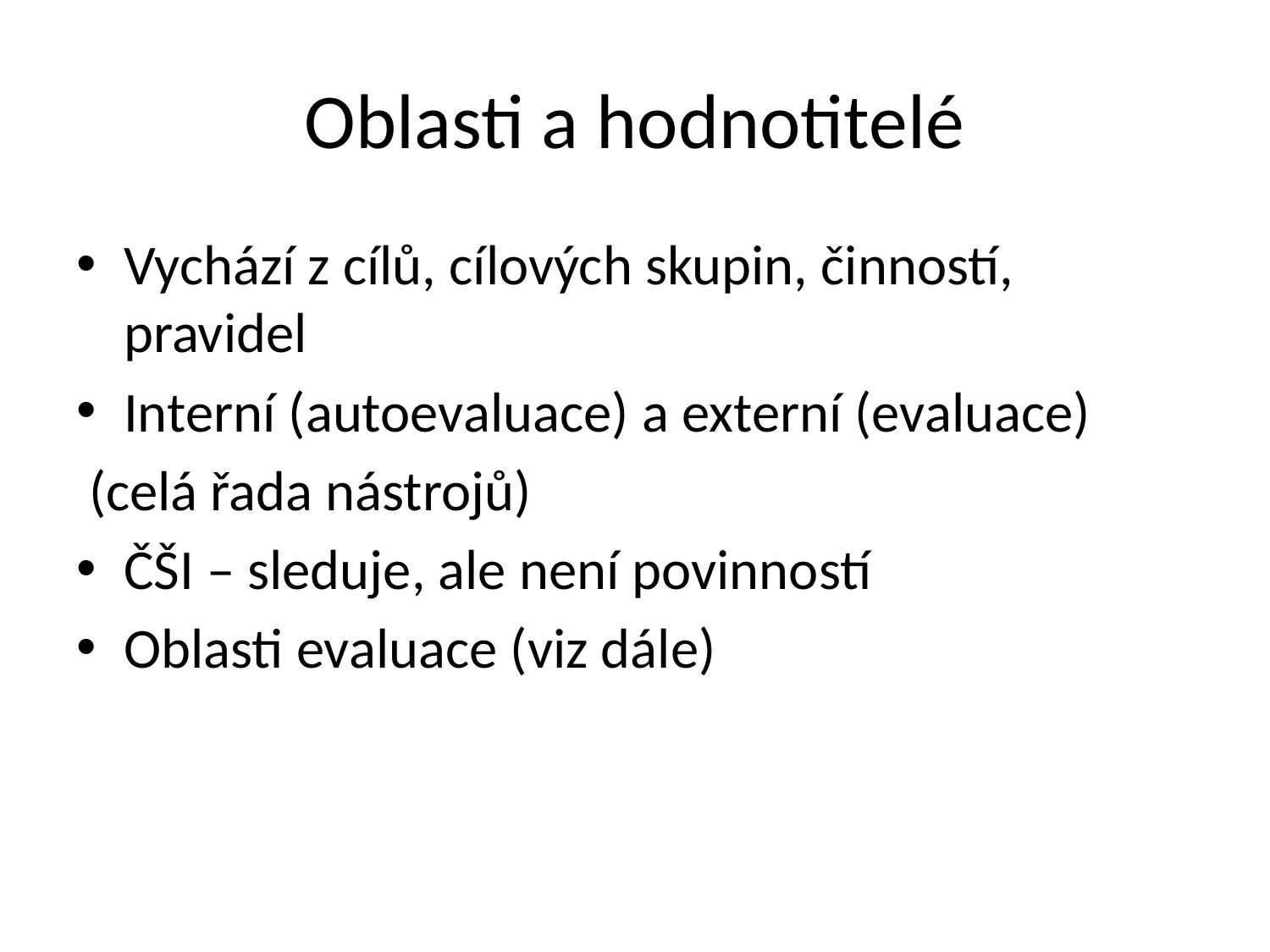

# Oblasti a hodnotitelé
Vychází z cílů, cílových skupin, činností, pravidel
Interní (autoevaluace) a externí (evaluace)
 (celá řada nástrojů)
ČŠI – sleduje, ale není povinností
Oblasti evaluace (viz dále)